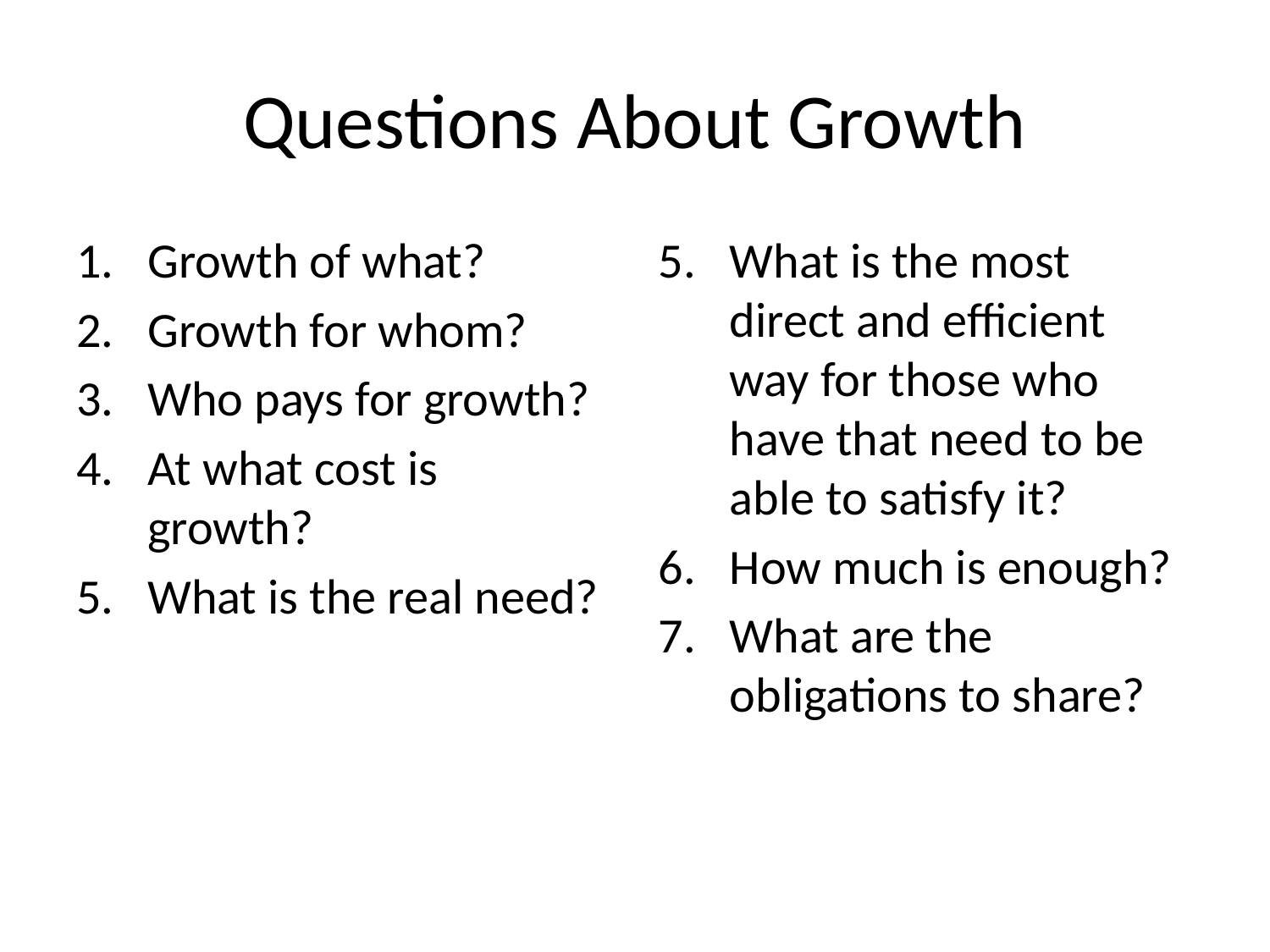

# Questions About Growth
Growth of what?
Growth for whom?
Who pays for growth?
At what cost is growth?
What is the real need?

What is the most direct and efficient way for those who have that need to be able to satisfy it?
How much is enough?
What are the obligations to share?